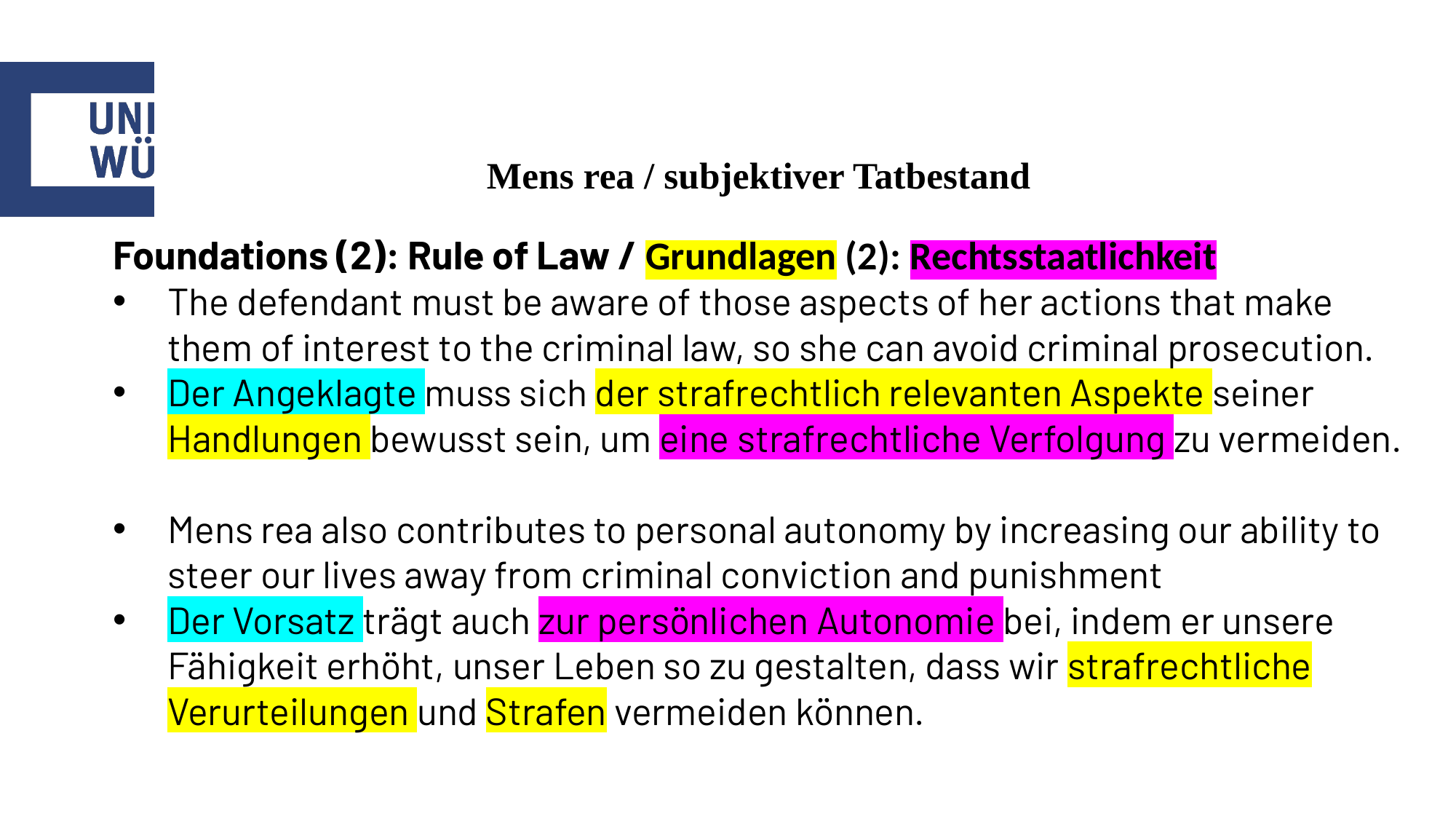

# Mens rea / subjektiver Tatbestand

Foundations (2): Rule of Law / Grundlagen (2): Rechtsstaatlichkeit
The defendant must be aware of those aspects of her actions that make them of interest to the criminal law, so she can avoid criminal prosecution.
Der Angeklagte muss sich der strafrechtlich relevanten Aspekte seiner Handlungen bewusst sein, um eine strafrechtliche Verfolgung zu vermeiden.

Mens rea also contributes to personal autonomy by increasing our ability to steer our lives away from criminal conviction and punishment
Der Vorsatz trägt auch zur persönlichen Autonomie bei, indem er unsere Fähigkeit erhöht, unser Leben so zu gestalten, dass wir strafrechtliche Verurteilungen und Strafen vermeiden können.